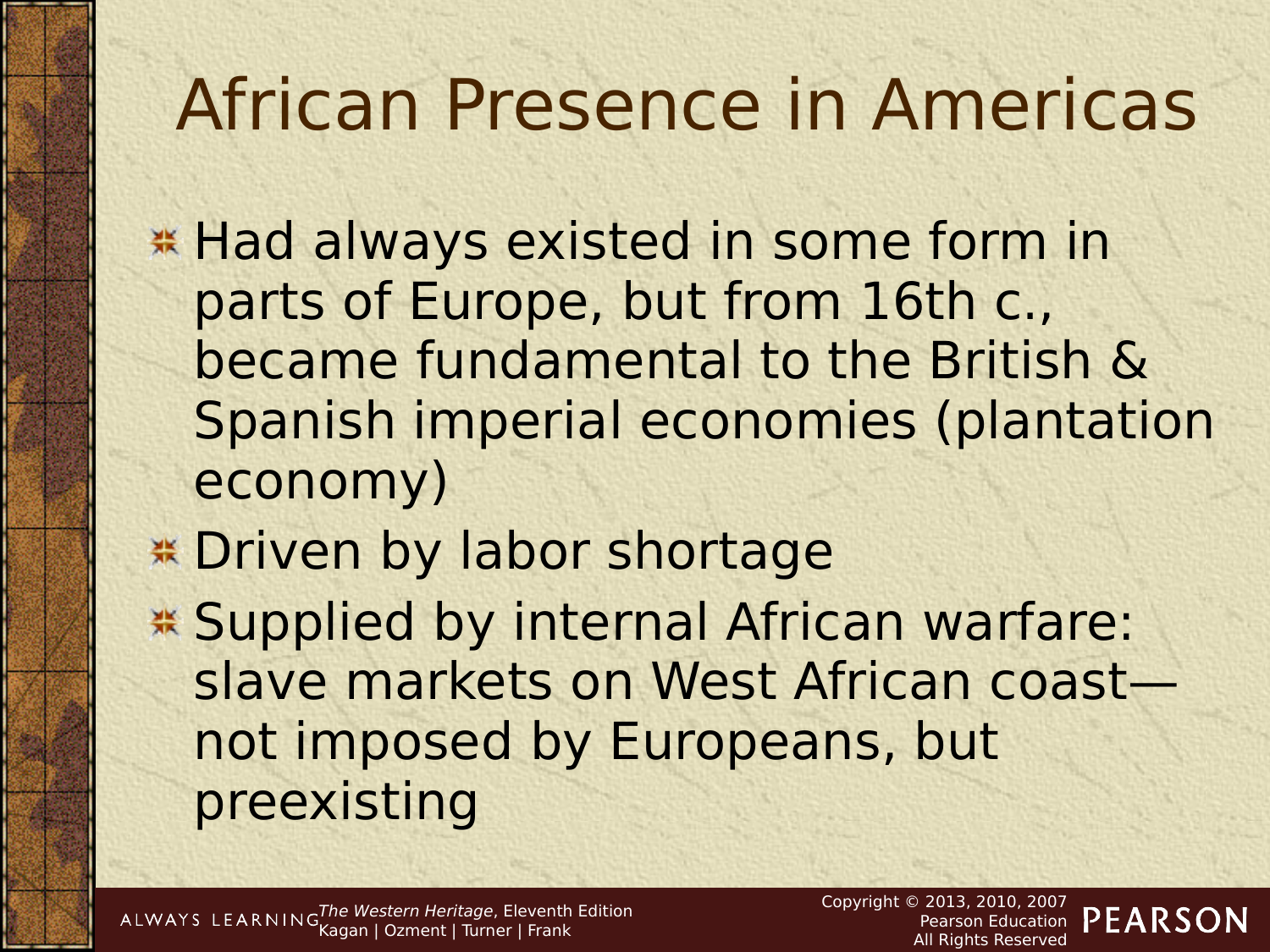

African Presence in Americas
Had always existed in some form in parts of Europe, but from 16th c., became fundamental to the British & Spanish imperial economies (plantation economy)
Driven by labor shortage
Supplied by internal African warfare: slave markets on West African coast—not imposed by Europeans, but preexisting